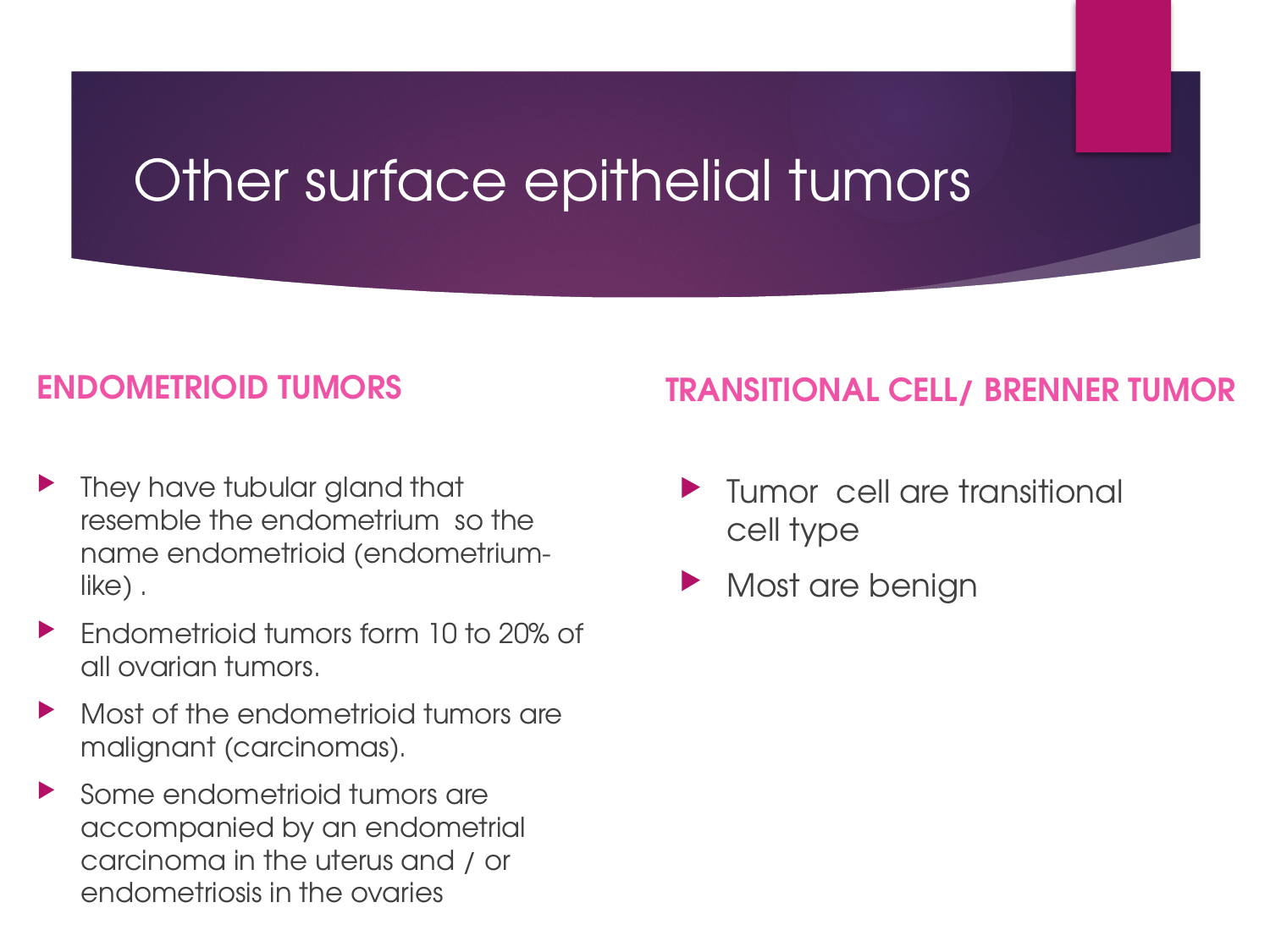

# Other surface epithelial tumors
ENDOMETRIOID TUMORS
TRANSITIONAL CELL/ BRENNER TUMOR

They have tubular gland that resemble the endometrium  so the name endometrioid (endometrium-like) .
Endometrioid tumors form 10 to 20% of all ovarian tumors.
Most of the endometrioid tumors are malignant (carcinomas).
Some endometrioid tumors are accompanied by an endometrial carcinoma in the uterus and / or endometriosis in the ovaries

Tumor  cell are transitional cell type
Most are benign